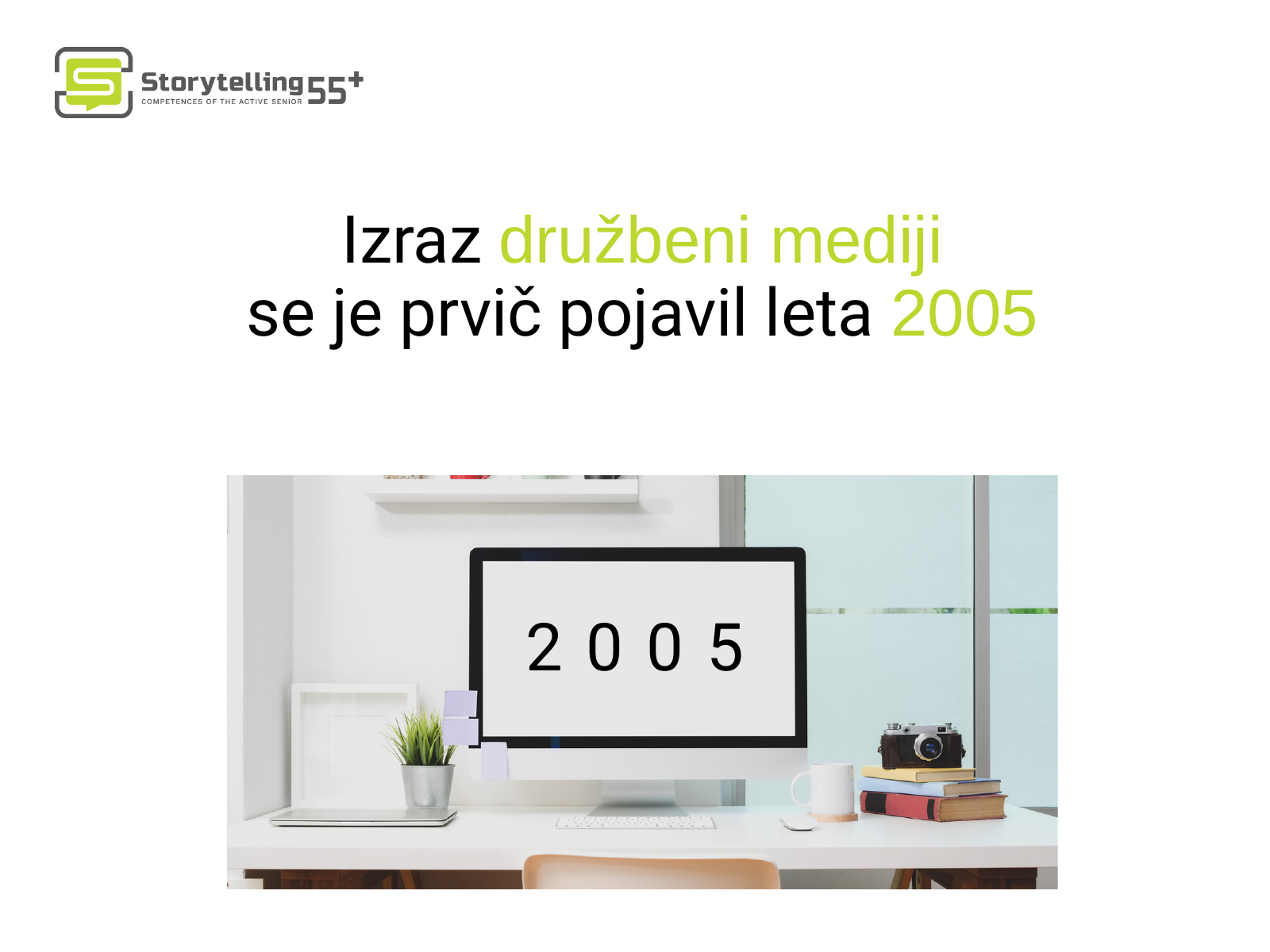

Izraz družbeni mediji
se je prvič pojavil leta 2005

2005